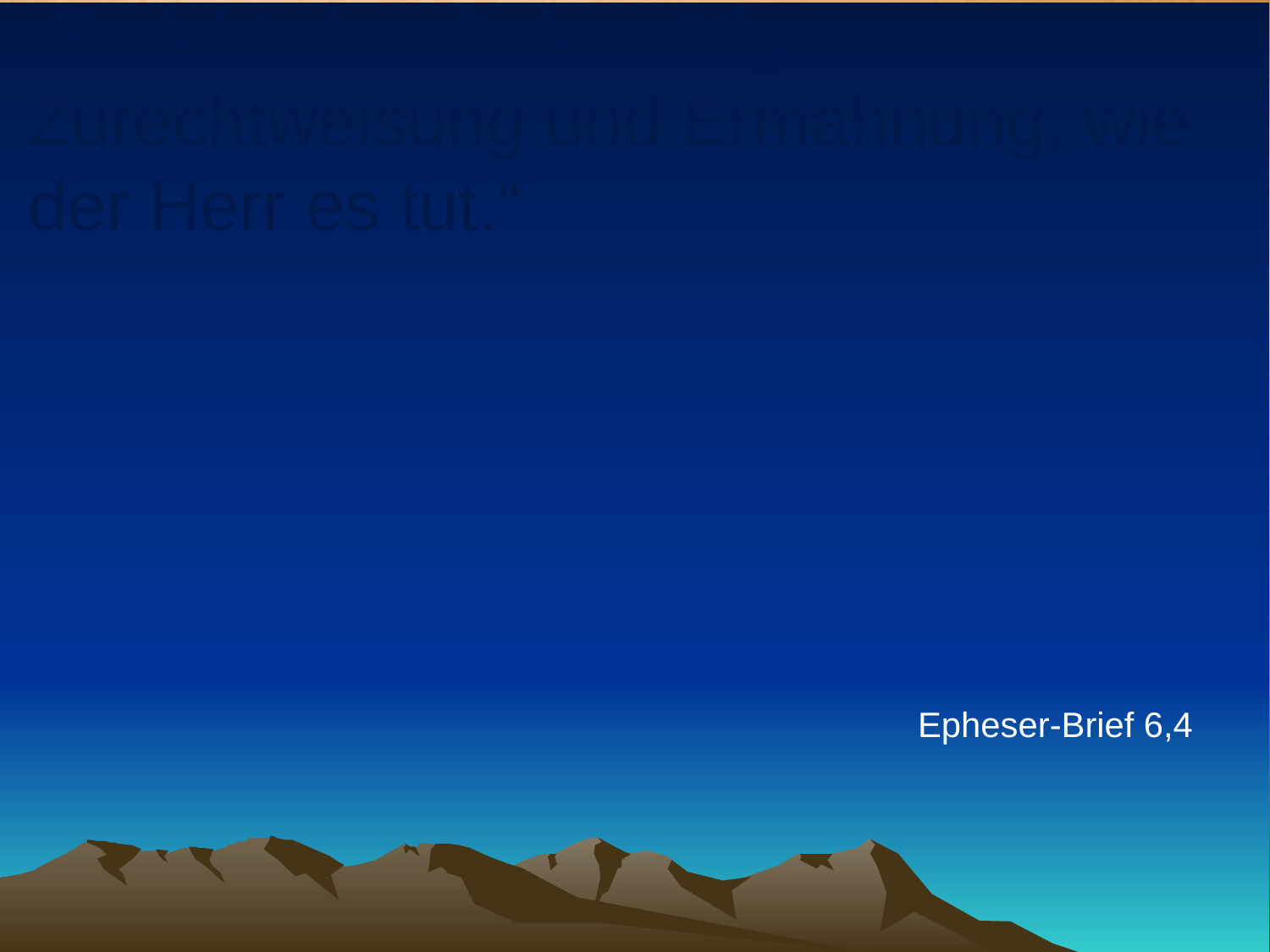

# „Erzieht sie mit der nötigen Zurechtweisung und Ermahnung, wie der Herr es tut.“
Epheser-Brief 6,4